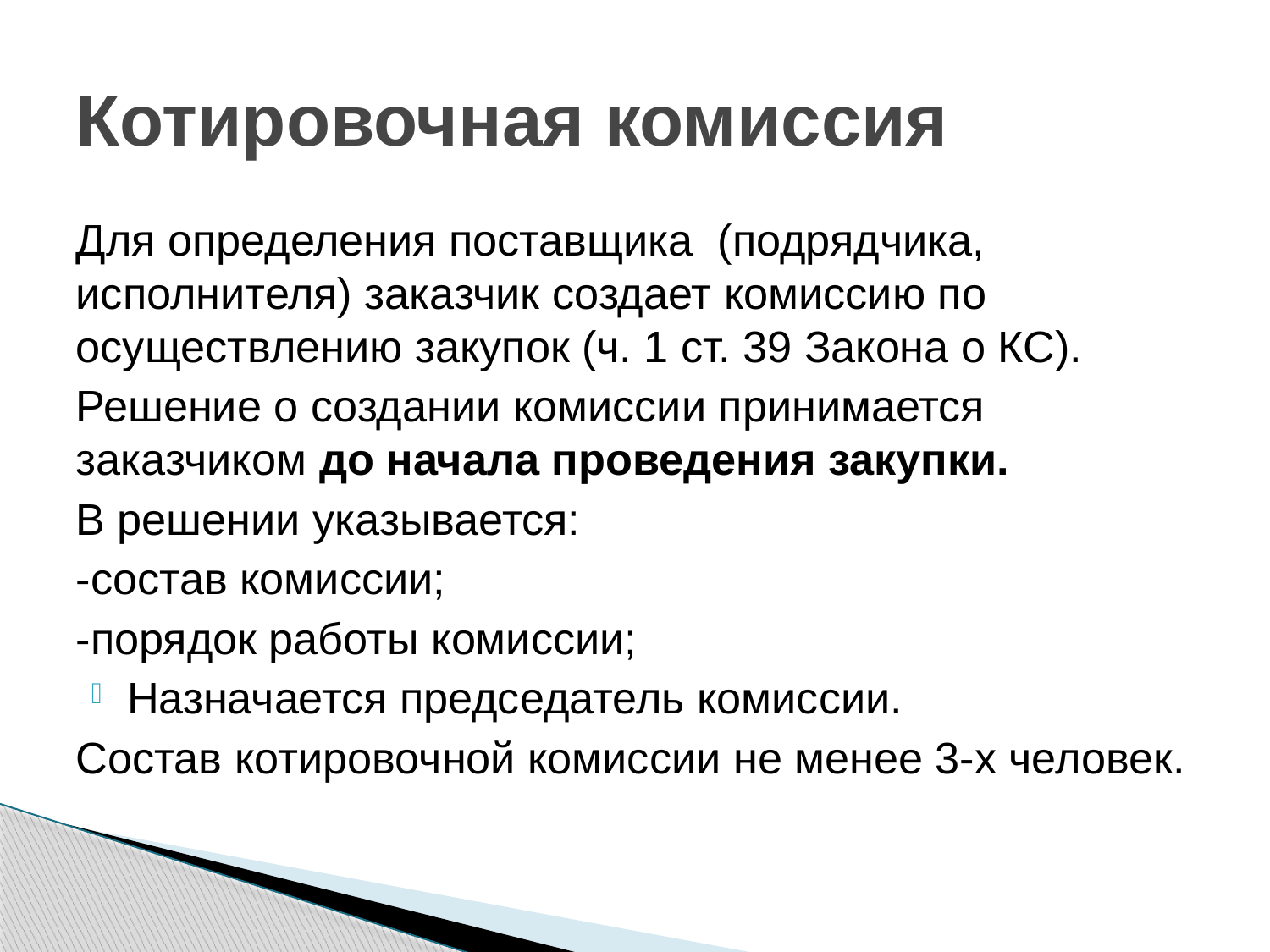

# Котировочная комиссия
Для определения поставщика  (подрядчика, исполнителя) заказчик создает комиссию по осуществлению закупок (ч. 1 ст. 39 Закона о КС).
Решение о создании комиссии принимается заказчиком до начала проведения закупки.
В решении указывается:
-состав комиссии;
-порядок работы комиссии;
Назначается председатель комиссии.
Состав котировочной комиссии не менее 3-х человек.